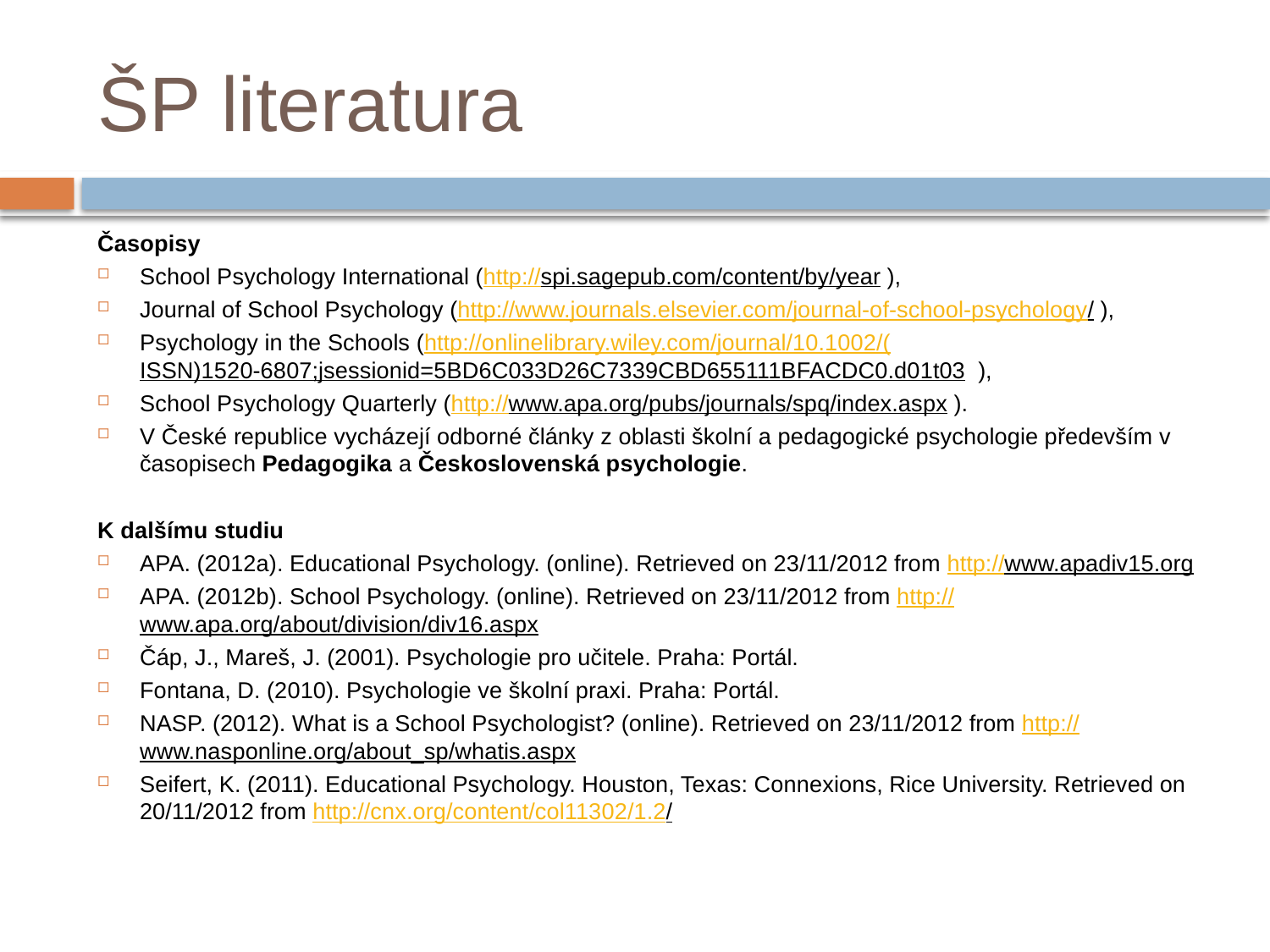

# ŠP literatura
Časopisy
School Psychology International (http://spi.sagepub.com/content/by/year ),
Journal of School Psychology (http://www.journals.elsevier.com/journal-of-school-psychology/ ),
Psychology in the Schools (http://onlinelibrary.wiley.com/journal/10.1002/(ISSN)1520-6807;jsessionid=5BD6C033D26C7339CBD655111BFACDC0.d01t03  ),
School Psychology Quarterly (http://www.apa.org/pubs/journals/spq/index.aspx ).
V České republice vycházejí odborné články z oblasti školní a pedagogické psychologie především v časopisech Pedagogika a Československá psychologie.

K dalšímu studiu
APA. (2012a). Educational Psychology. (online). Retrieved on 23/11/2012 from http://www.apadiv15.org
APA. (2012b). School Psychology. (online). Retrieved on 23/11/2012 from http://www.apa.org/about/division/div16.aspx
Čáp, J., Mareš, J. (2001). Psychologie pro učitele. Praha: Portál.
Fontana, D. (2010). Psychologie ve školní praxi. Praha: Portál.
NASP. (2012). What is a School Psychologist? (online). Retrieved on 23/11/2012 from http://www.nasponline.org/about_sp/whatis.aspx
Seifert, K. (2011). Educational Psychology. Houston, Texas: Connexions, Rice University. Retrieved on 20/11/2012 from http://cnx.org/content/col11302/1.2/